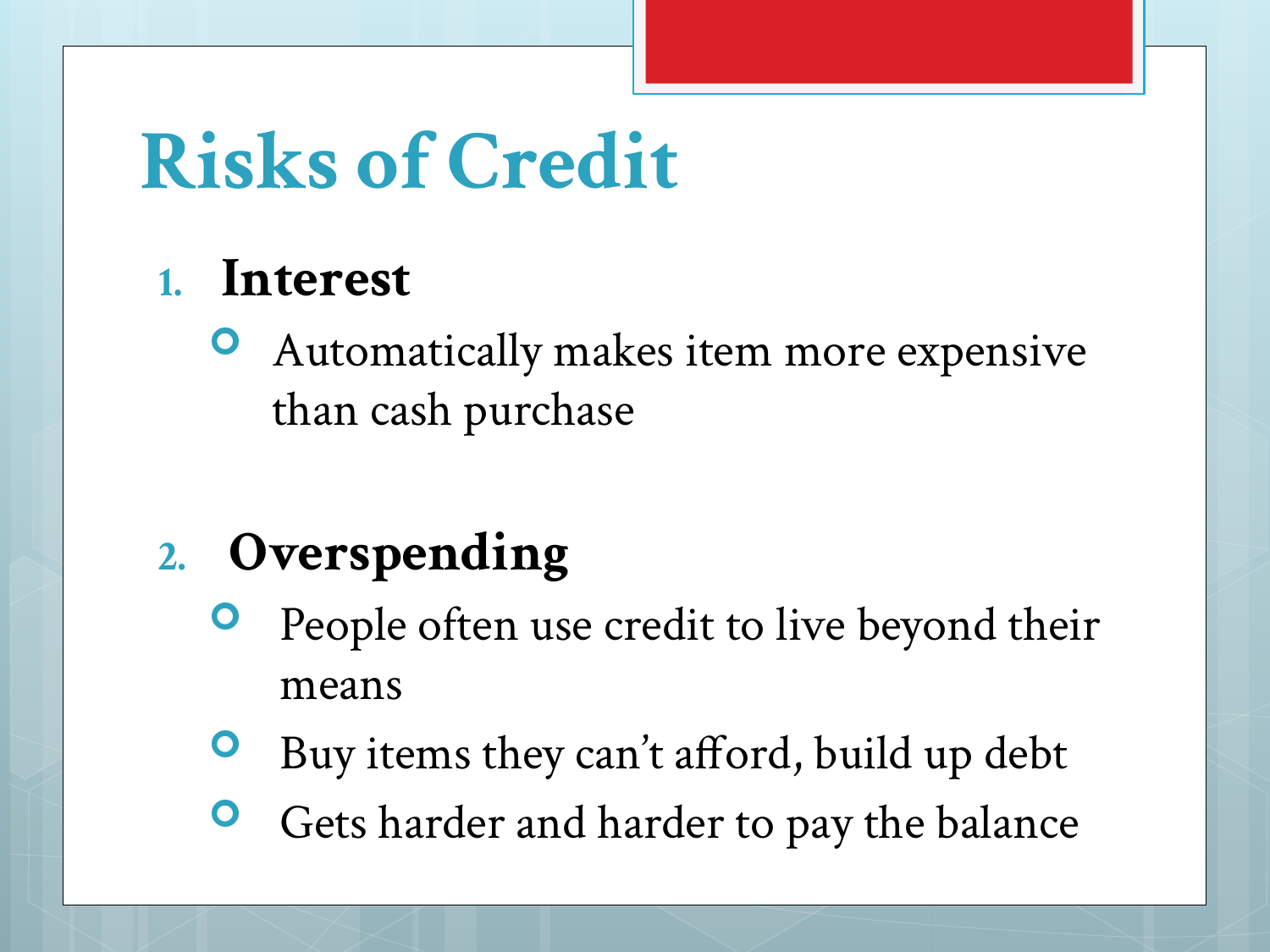

# Risks of Credit
Interest
Automatically makes item more expensive than cash purchase

Overspending
People often use credit to live beyond their means
Buy items they can’t afford, build up debt
Gets harder and harder to pay the balance